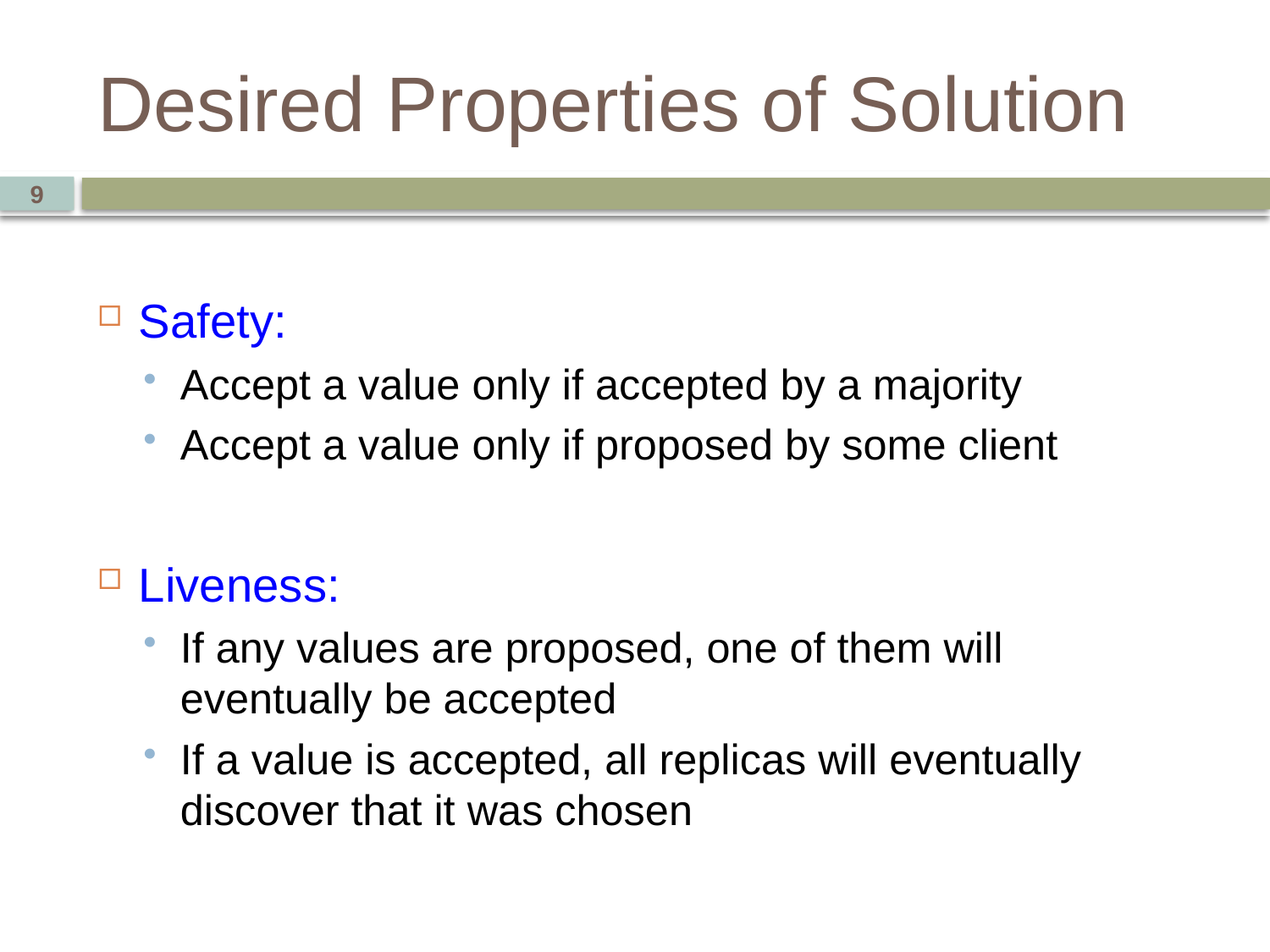

# Desired Properties of Solution
9

Safety:
Accept a value only if accepted by a majority
Accept a value only if proposed by some client

Liveness:
If any values are proposed, one of them will eventually be accepted
If a value is accepted, all replicas will eventually discover that it was chosen